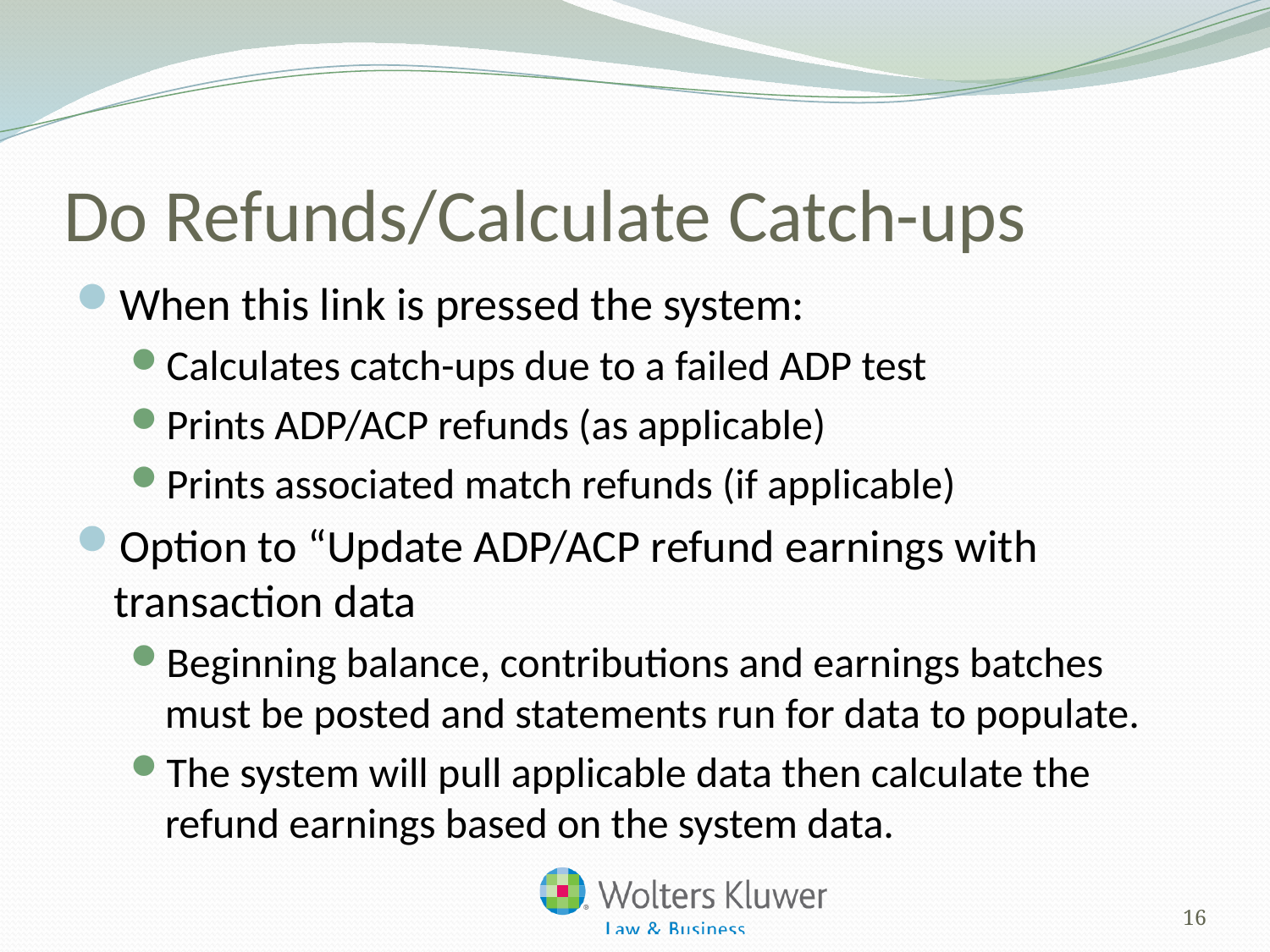

# Do Refunds/Calculate Catch-ups
When this link is pressed the system:
Calculates catch-ups due to a failed ADP test
Prints ADP/ACP refunds (as applicable)
Prints associated match refunds (if applicable)
Option to “Update ADP/ACP refund earnings with transaction data
Beginning balance, contributions and earnings batches must be posted and statements run for data to populate.
The system will pull applicable data then calculate the refund earnings based on the system data.
16